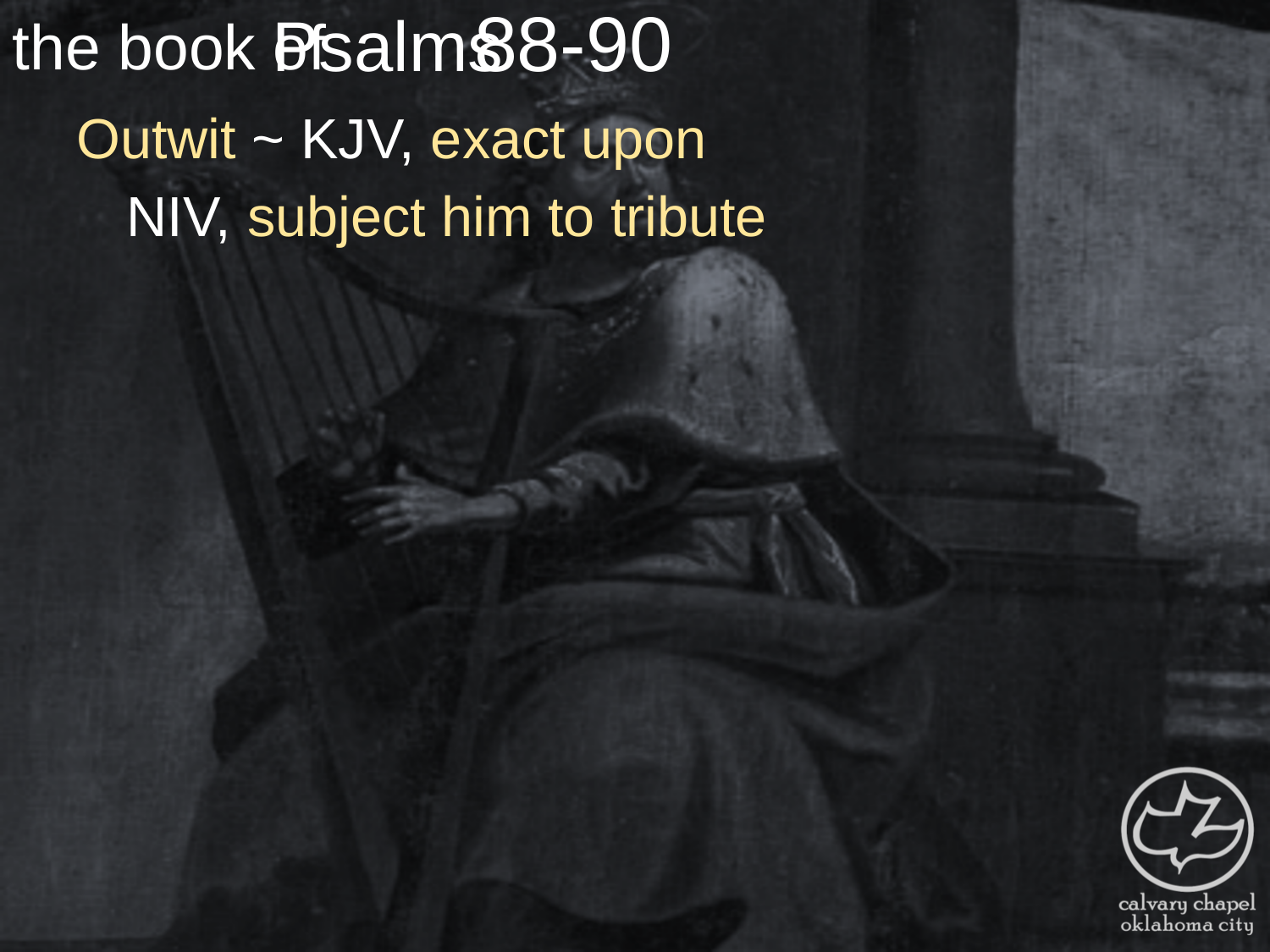

the book of
88-90
Psalms
Outwit ~ KJV, exact upon
 NIV, subject him to tribute